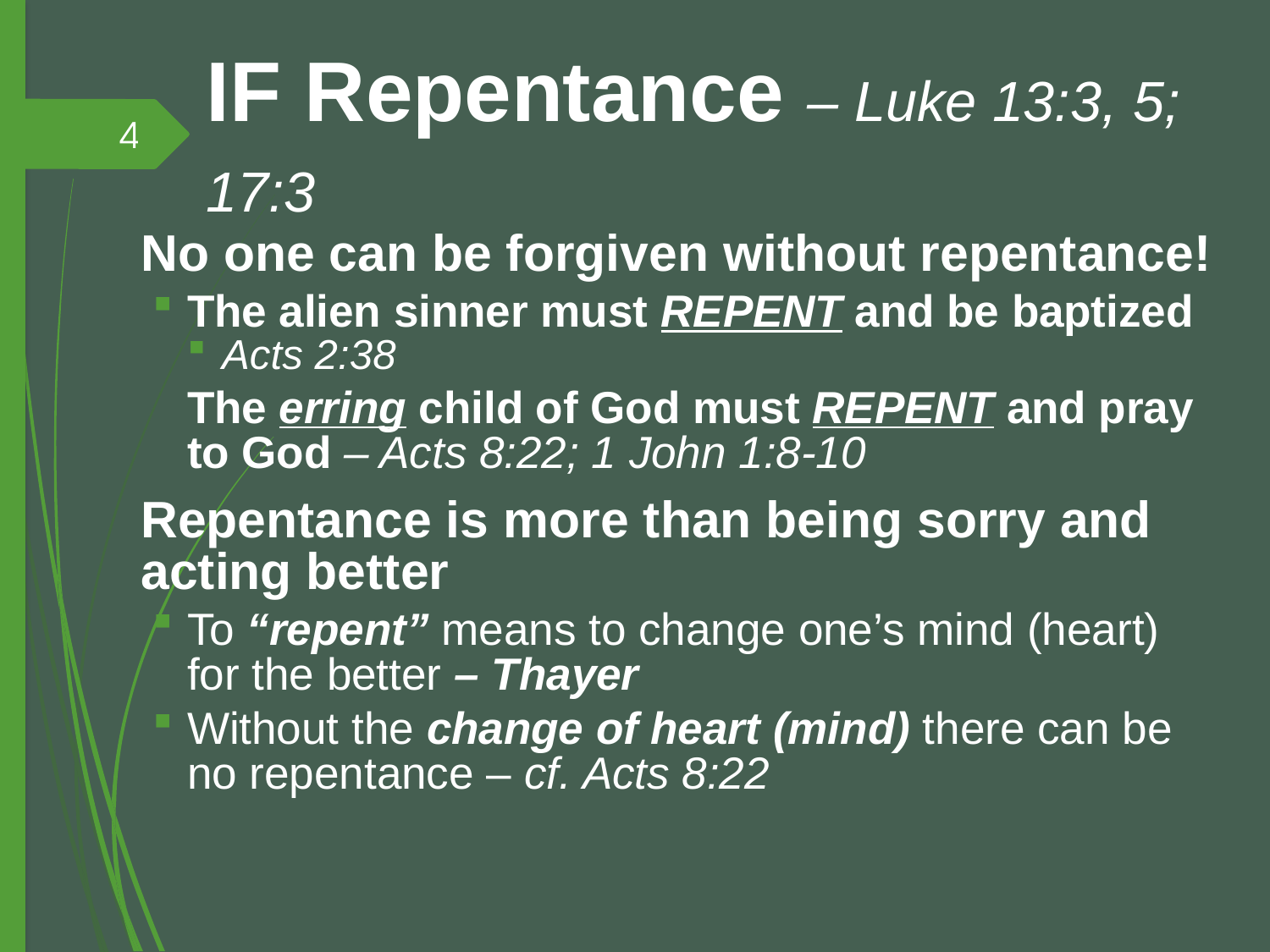

# IF Repentance – Luke 13:3, 5; 17:3
4
No one can be forgiven without repentance!
The alien sinner must REPENT and be baptized
Acts 2:38
The erring child of God must REPENT and pray to God – Acts 8:22; 1 John 1:8-10
Repentance is more than being sorry and acting better
To “repent” means to change one’s mind (heart) for the better – Thayer
Without the change of heart (mind) there can be no repentance – cf. Acts 8:22